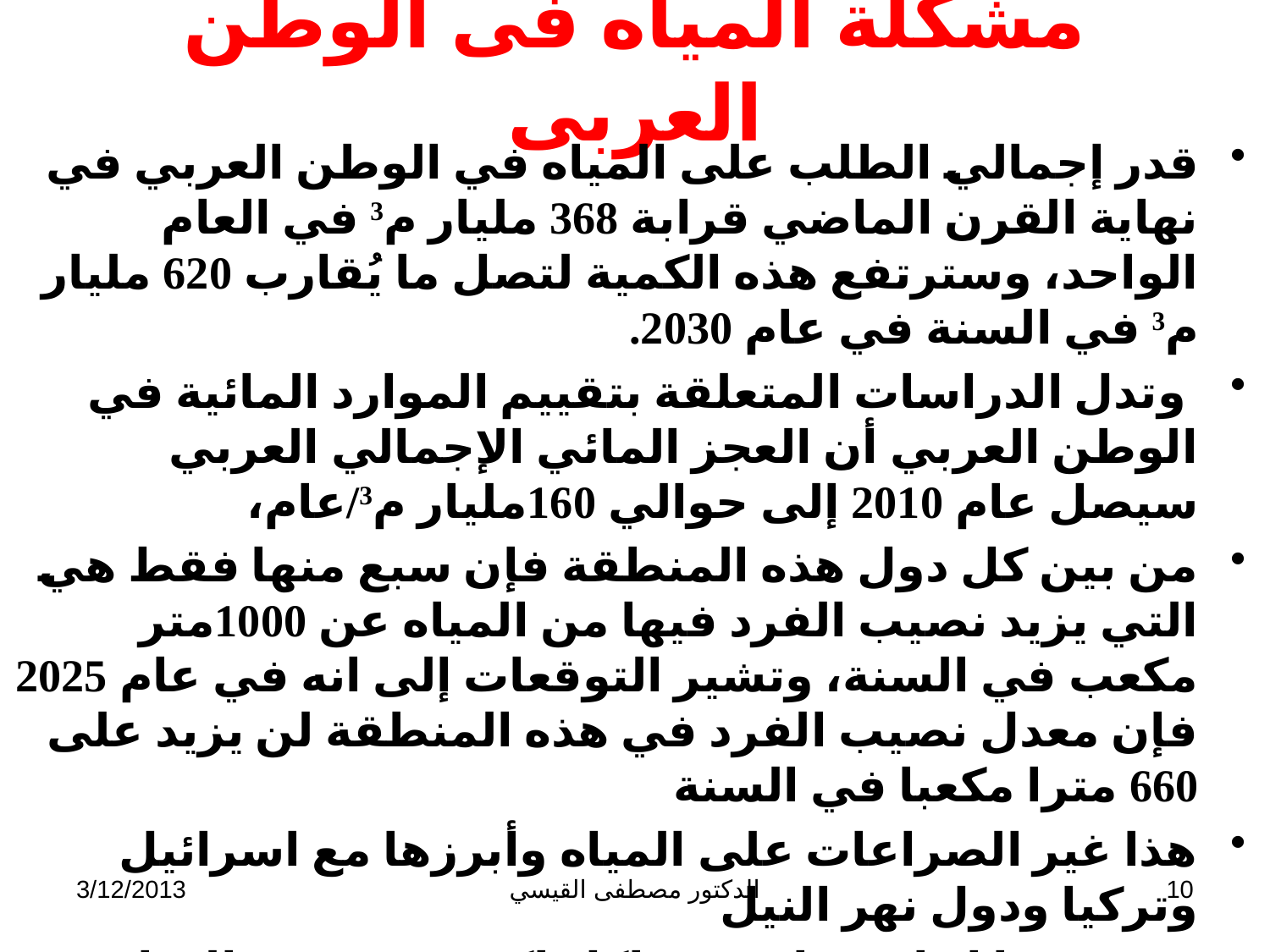

# مشكلة المياه فى الوطن العربى
قدر إجمالي الطلب على المياه في الوطن العربي في نهاية القرن الماضي قرابة 368 مليار م3 في العام الواحد، وسترتفع هذه الكمية لتصل ما يُقارب 620 مليار م3 في السنة في عام 2030.
 وتدل الدراسات المتعلقة بتقييم الموارد المائية في الوطن العربي أن العجز المائي الإجمالي العربي سيصل عام 2010 إلى حوالي 160مليار م3/عام،
من بين كل دول هذه المنطقة فإن سبع منها فقط هي التي يزيد نصيب الفرد فيها من المياه عن 1000متر مكعب في السنة، وتشير التوقعات إلى انه في عام 2025 فإن معدل نصيب الفرد في هذه المنطقة لن يزيد على 660 مترا مكعبا في السنة
هذا غير الصراعات على المياه وأبرزها مع اسرائيل وتركيا ودول نهر النيل
معنى هذا اننا سنواجه مشاكل اكبر فى نقص المياه مستقبلا مما يجعلنا نعيد حسابتنا او نولى اهتمام بنعمة المياه ونحافظ عليها وننوع مصادرها اما سياتى علينا يوم لا نجد قطرة المياه .
3/12/2013
الدكتور مصطفى القيسي
10